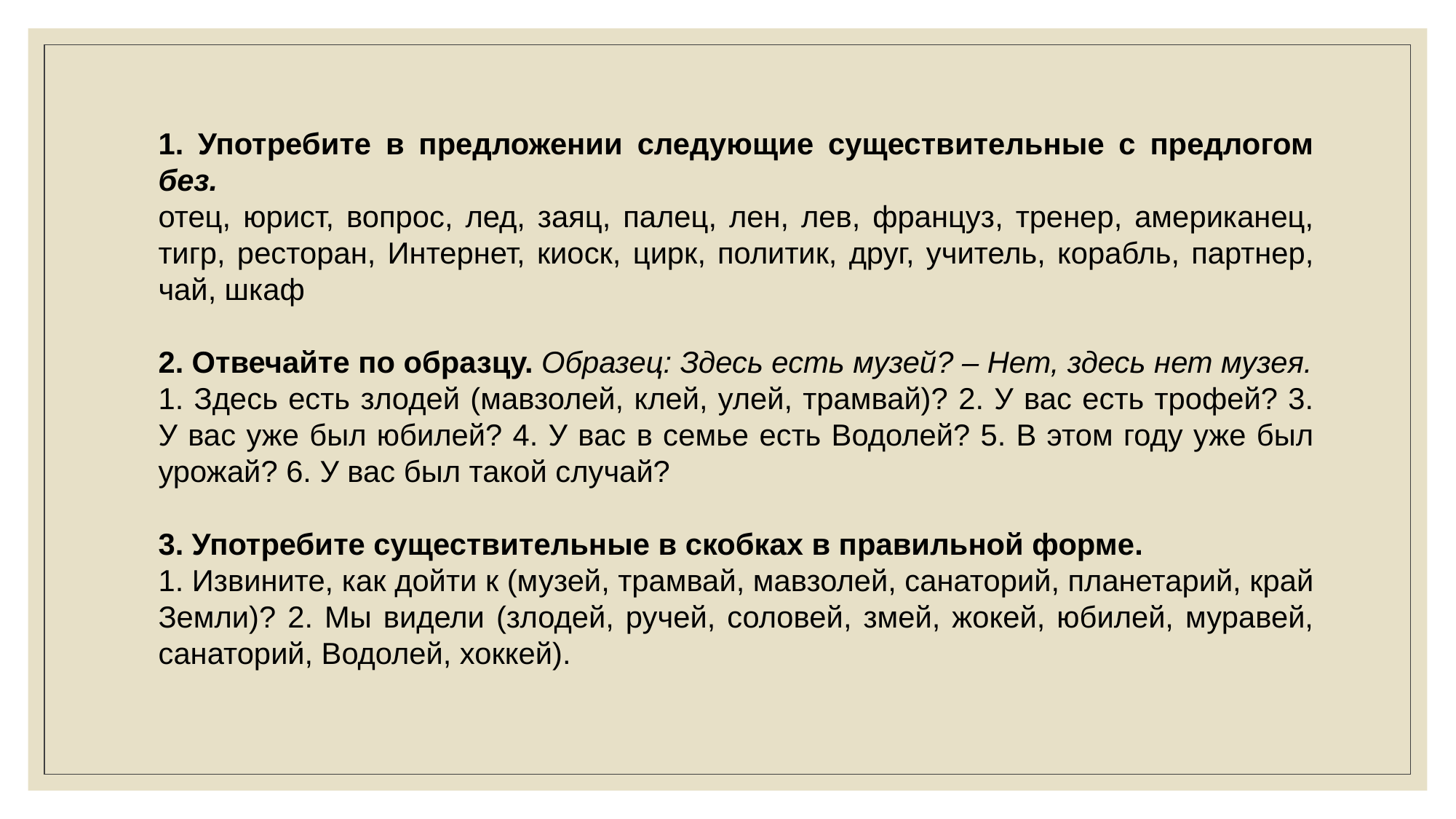

1. Употребите в предложении следующие существительные с предлогом без.
отец, юрист, вопрос, лед, заяц, палец, лен, лев, француз, тренер, американец, тигр, ресторан, Интернет, киоск, цирк, политик, друг, учитель, корабль, партнер, чай, шкаф

2. Отвечайте по образцу. Образец: Здесь есть музей? – Нет, здесь нет музея.
1. Здесь есть злодей (мавзолей, клей, улей, трамвай)? 2. У вас есть трофей? 3. У вас уже был юбилей? 4. У вас в семье есть Водолей? 5. В этом году уже был урожай? 6. У вас был такой случай?

3. Употребите существительные в скобках в правильной форме.
1. Извините, как дойти к (музей, трамвай, мавзолей, санаторий, планетарий, край Земли)? 2. Мы видели (злодей, ручей, соловей, змей, жокей, юбилей, муравей, санаторий, Водолей, хоккей).